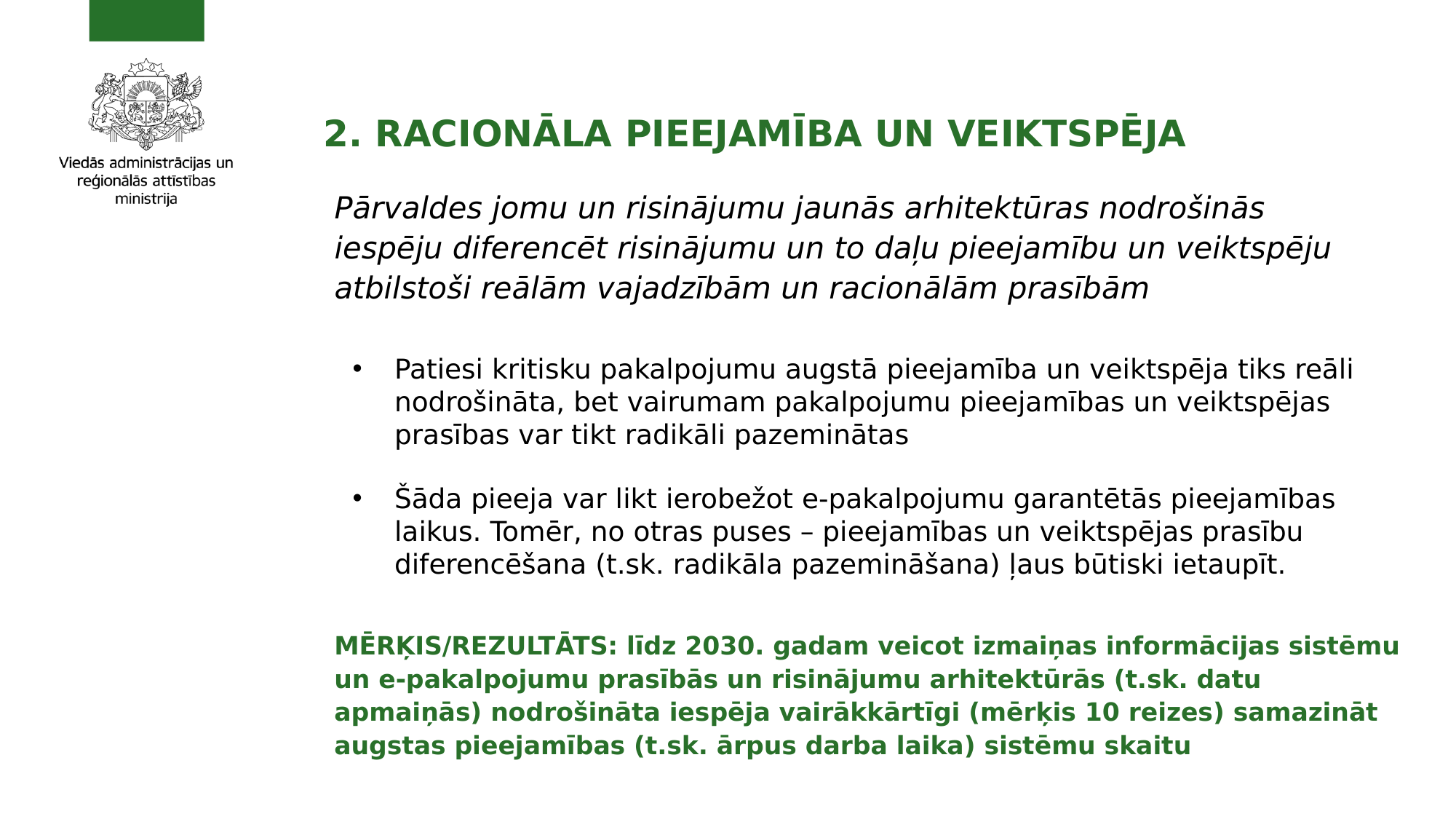

2. RACIONĀLA PIEEJAMĪBA UN VEIKTSPĒJA
Pārvaldes jomu un risinājumu jaunās arhitektūras nodrošinās iespēju diferencēt risinājumu un to daļu pieejamību un veiktspēju atbilstoši reālām vajadzībām un racionālām prasībām
Patiesi kritisku pakalpojumu augstā pieejamība un veiktspēja tiks reāli nodrošināta, bet vairumam pakalpojumu pieejamības un veiktspējas prasības var tikt radikāli pazeminātas

Šāda pieeja var likt ierobežot e-pakalpojumu garantētās pieejamības laikus. Tomēr, no otras puses – pieejamības un veiktspējas prasību diferencēšana (t.sk. radikāla pazemināšana) ļaus būtiski ietaupīt.

MĒRĶIS/REZULTĀTS: līdz 2030. gadam veicot izmaiņas informācijas sistēmu un e-pakalpojumu prasībās un risinājumu arhitektūrās (t.sk. datu apmaiņās) nodrošināta iespēja vairākkārtīgi (mērķis 10 reizes) samazināt augstas pieejamības (t.sk. ārpus darba laika) sistēmu skaitu